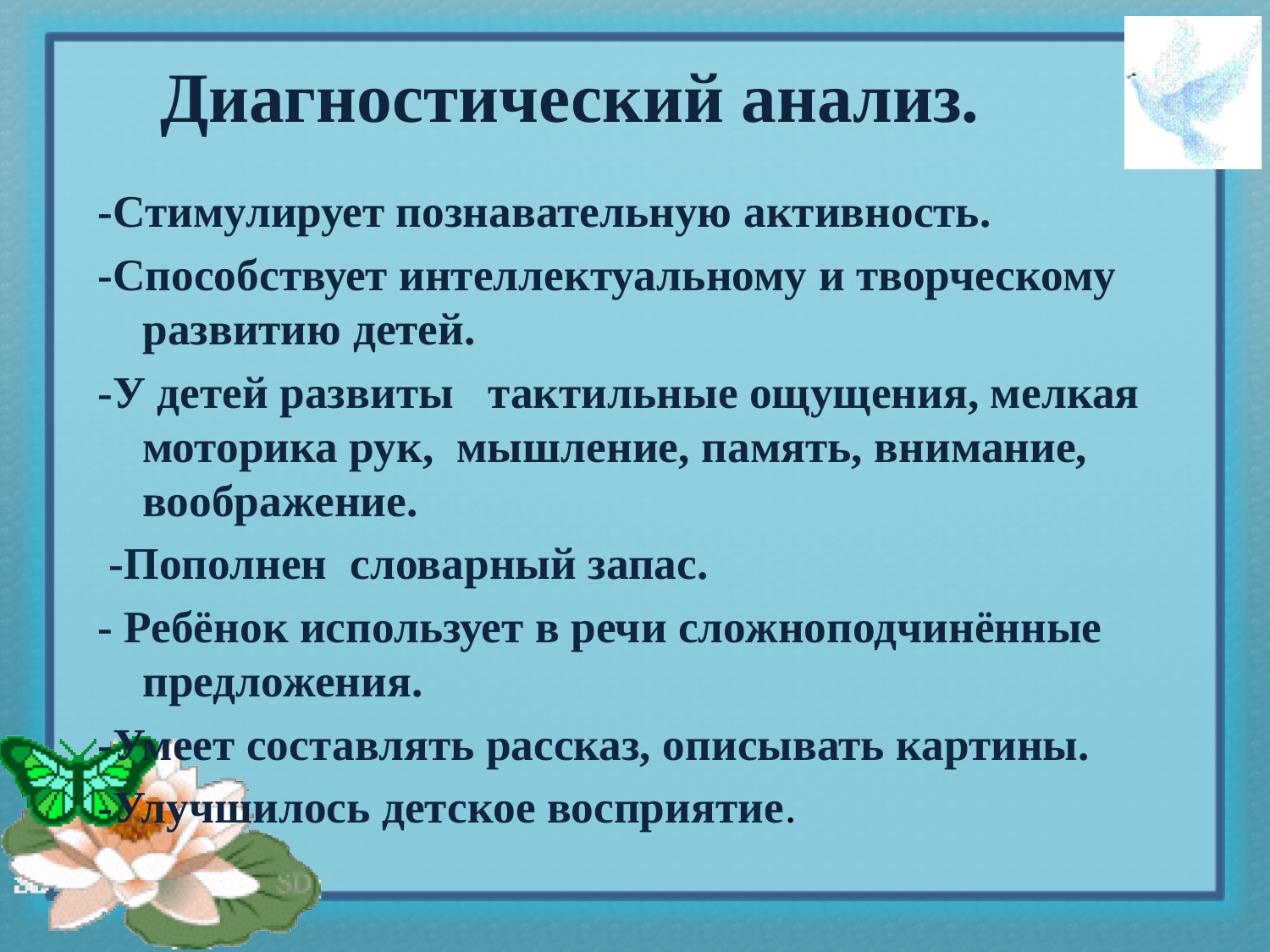

# Диагностический анализ.
-Стимулирует познавательную активность.
-Способствует интеллектуальному и творческому  развитию детей.
-У детей развиты   тактильные ощущения, мелкая моторика рук,  мышление, память, внимание, воображение.
 -Пополнен  словарный запас.
- Ребёнок использует в речи сложноподчинённые предложения.
-Умеет составлять рассказ, описывать картины.
-Улучшилось детское восприятие.